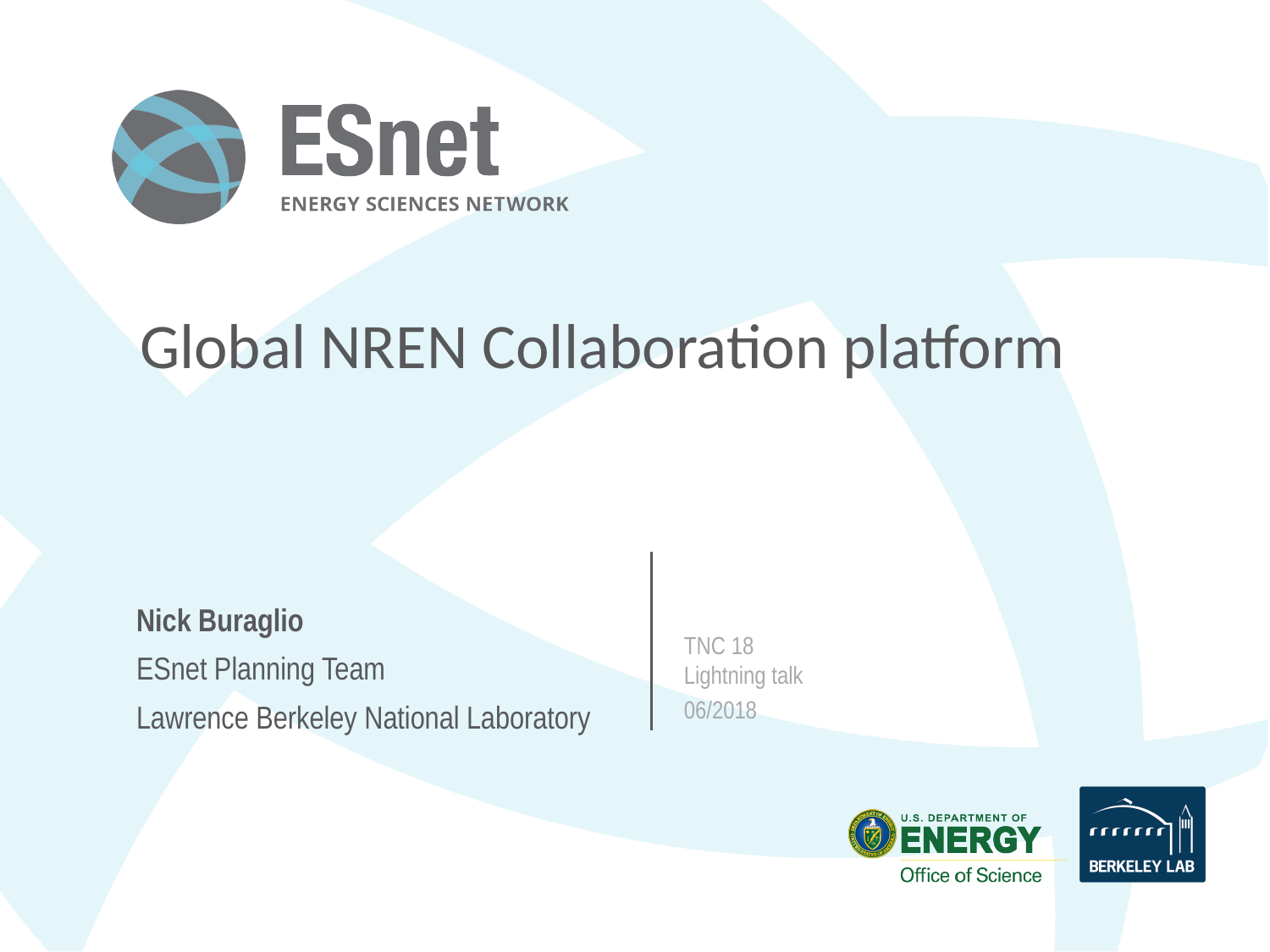

# Global NREN Collaboration platform
Nick Buraglio
ESnet Planning Team
Lawrence Berkeley National Laboratory

TNC 18
Lightning talk
06/2018